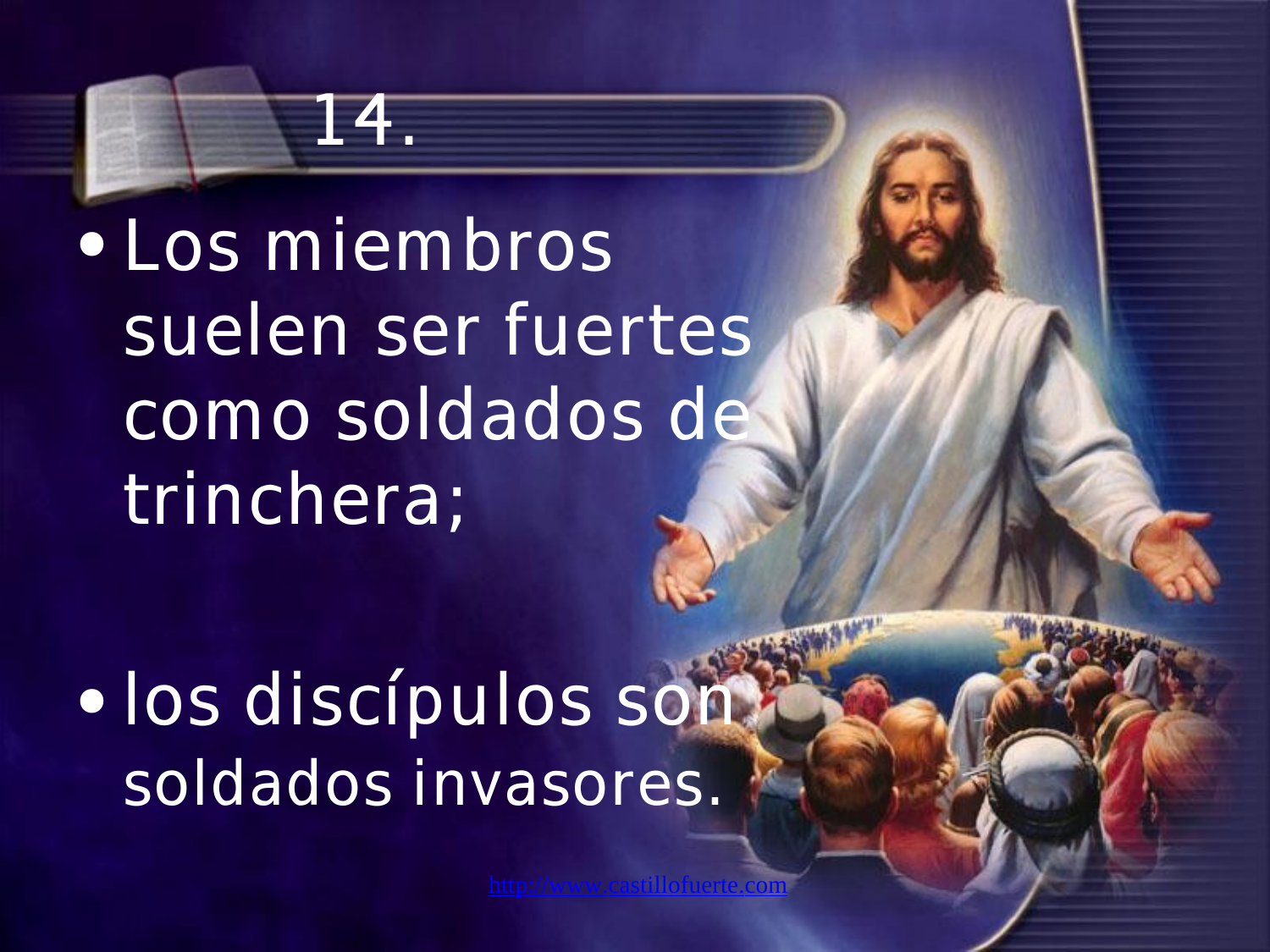

14.
Los miembros suelen ser fuertes como soldados de trinchera;
•
•
los discípulos son
soldados invasores.
http://www.castillofuerte.com